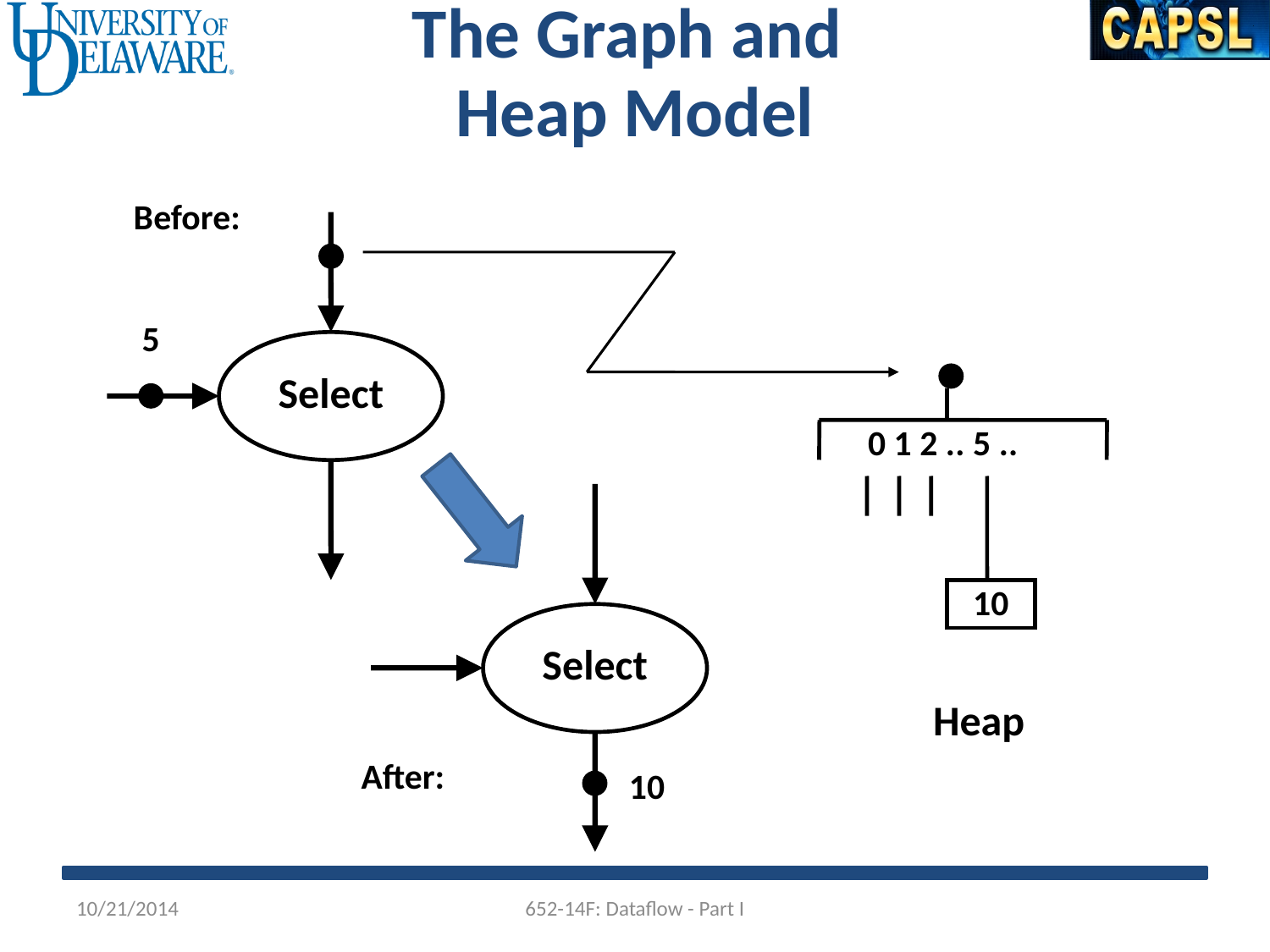

The Graph and
Heap Model
Before:

5

Select

0 1 2 .. 5 ..

10

Select

Heap
After:

10

10/21/2014
652-14F: Dataflow - Part I